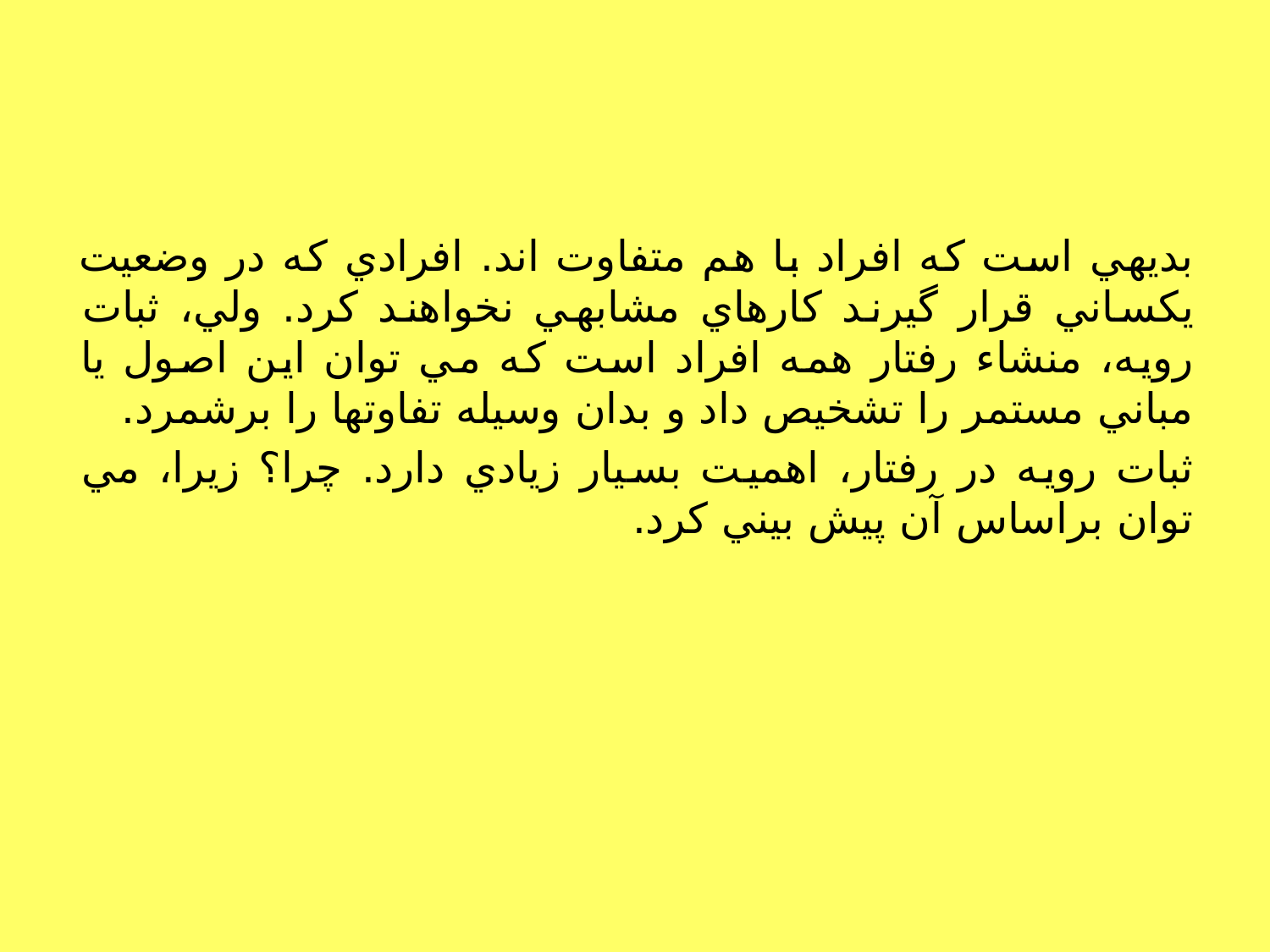

#
بديهي است كه افراد با هم متفاوت اند. افرادي كه در وضعيت يكساني قرار گيرند كارهاي مشابهي نخواهند كرد. ولي، ثبات رويه، منشاء رفتار همه افراد است كه مي توان اين اصول يا مباني مستمر را تشخيص داد و بدان وسيله تفاوتها را برشمرد.
ثبات رويه در رفتار، اهميت بسيار زيادي دارد. چرا؟ زيرا، مي توان براساس آن پيش بيني كرد.